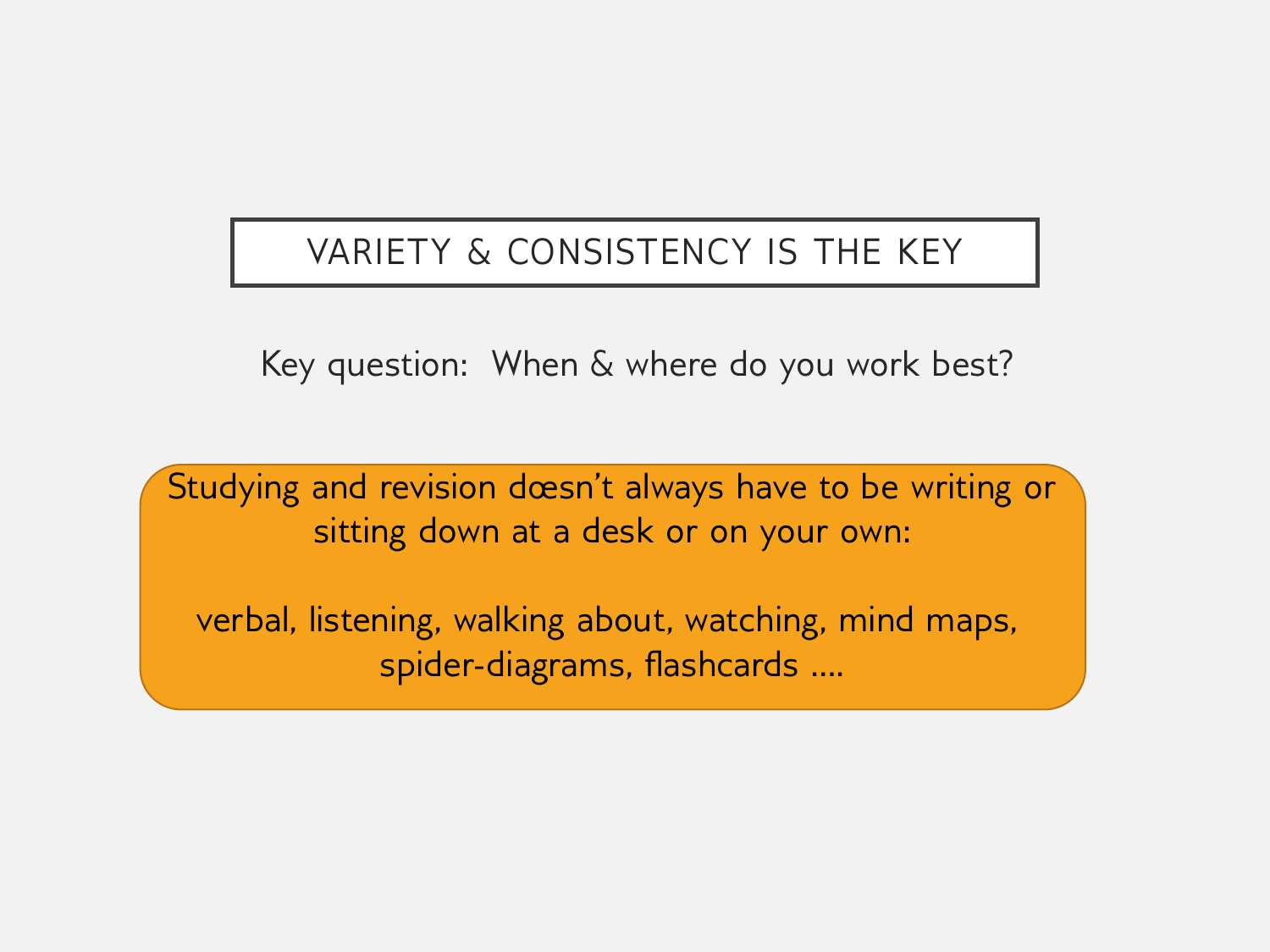

# Variety & consistency Is the key
Key question:  When & where do you work best?

Studying and revision doesn’t always have to be writing or sitting down at a desk or on your own:

verbal, listening, walking about, watching, mind maps,
spider-diagrams, flashcards ….